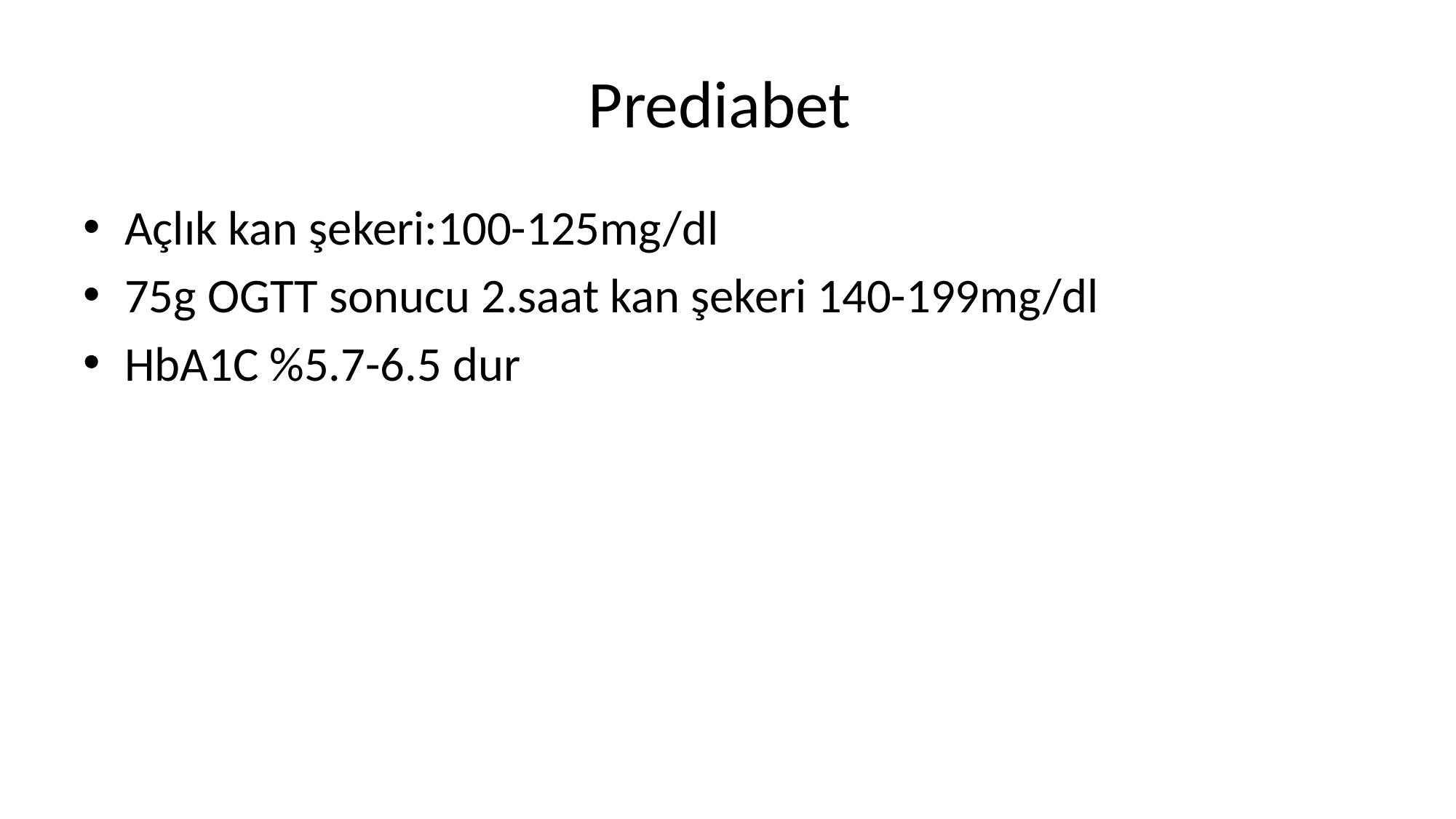

# Prediabet
Açlık kan şekeri:100-125mg/dl
75g OGTT sonucu 2.saat kan şekeri 140-199mg/dl
HbA1C %5.7-6.5 dur